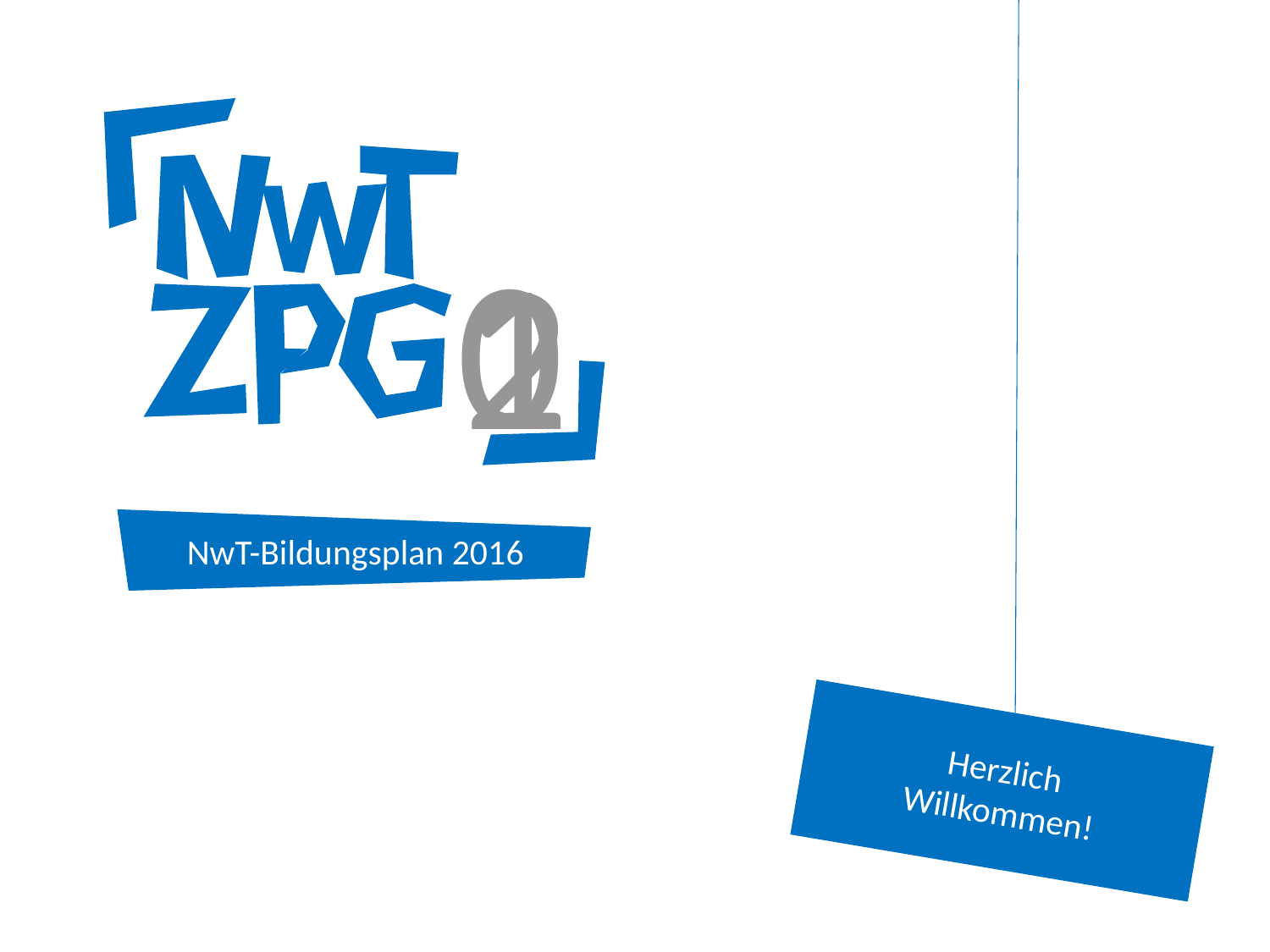

0
1
2

NwT-Bildungsplan 2016
Herzlich
Willkommen!